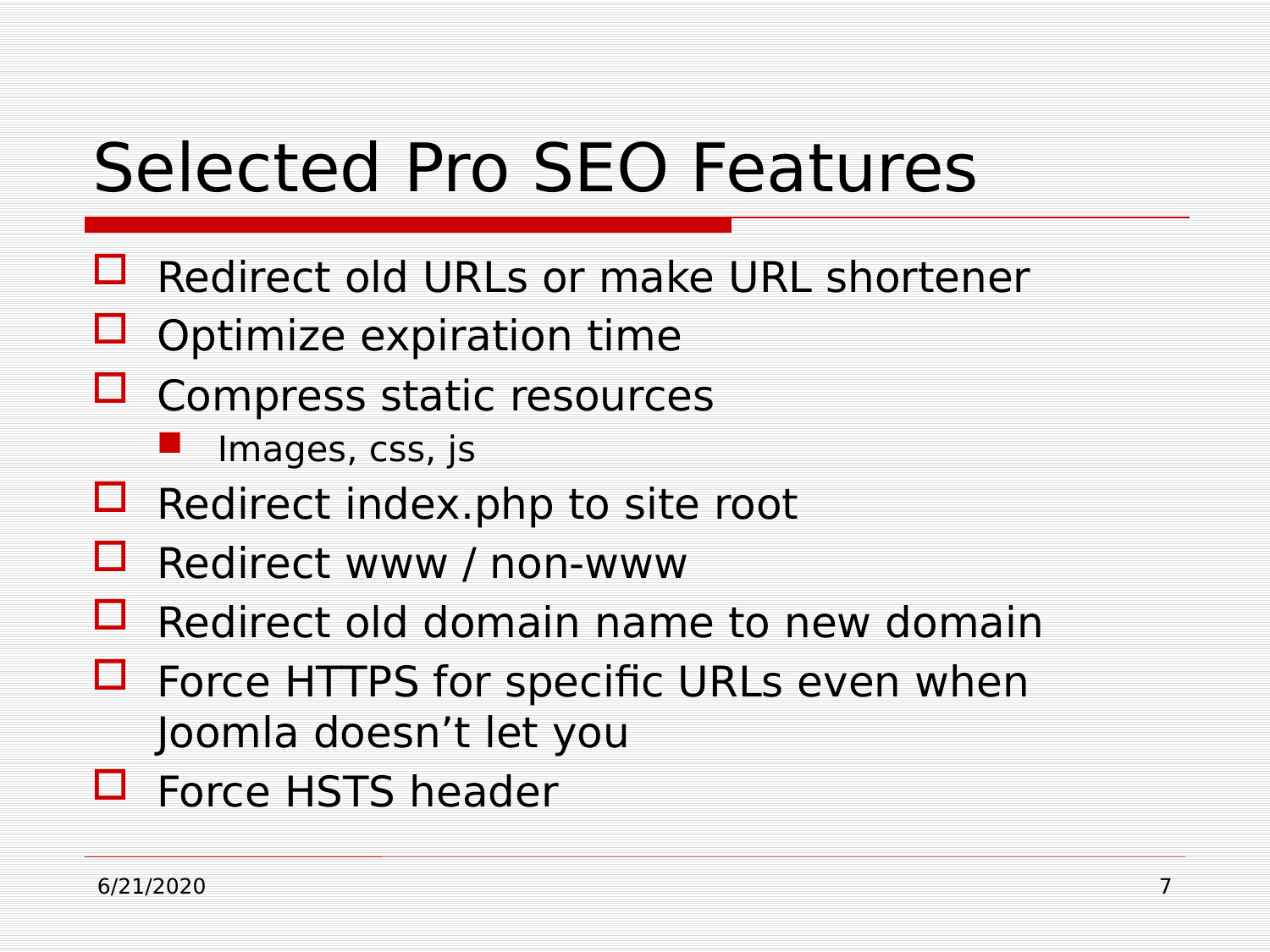

# Selected Pro SEO Features
Redirect old URLs or make URL shortener
Optimize expiration time
Compress static resources
Images, css, js
Redirect index.php to site root
Redirect www / non-www
Redirect old domain name to new domain
Force HTTPS for specific URLs even when Joomla doesn’t let you
Force HSTS header

6/21/2020
7